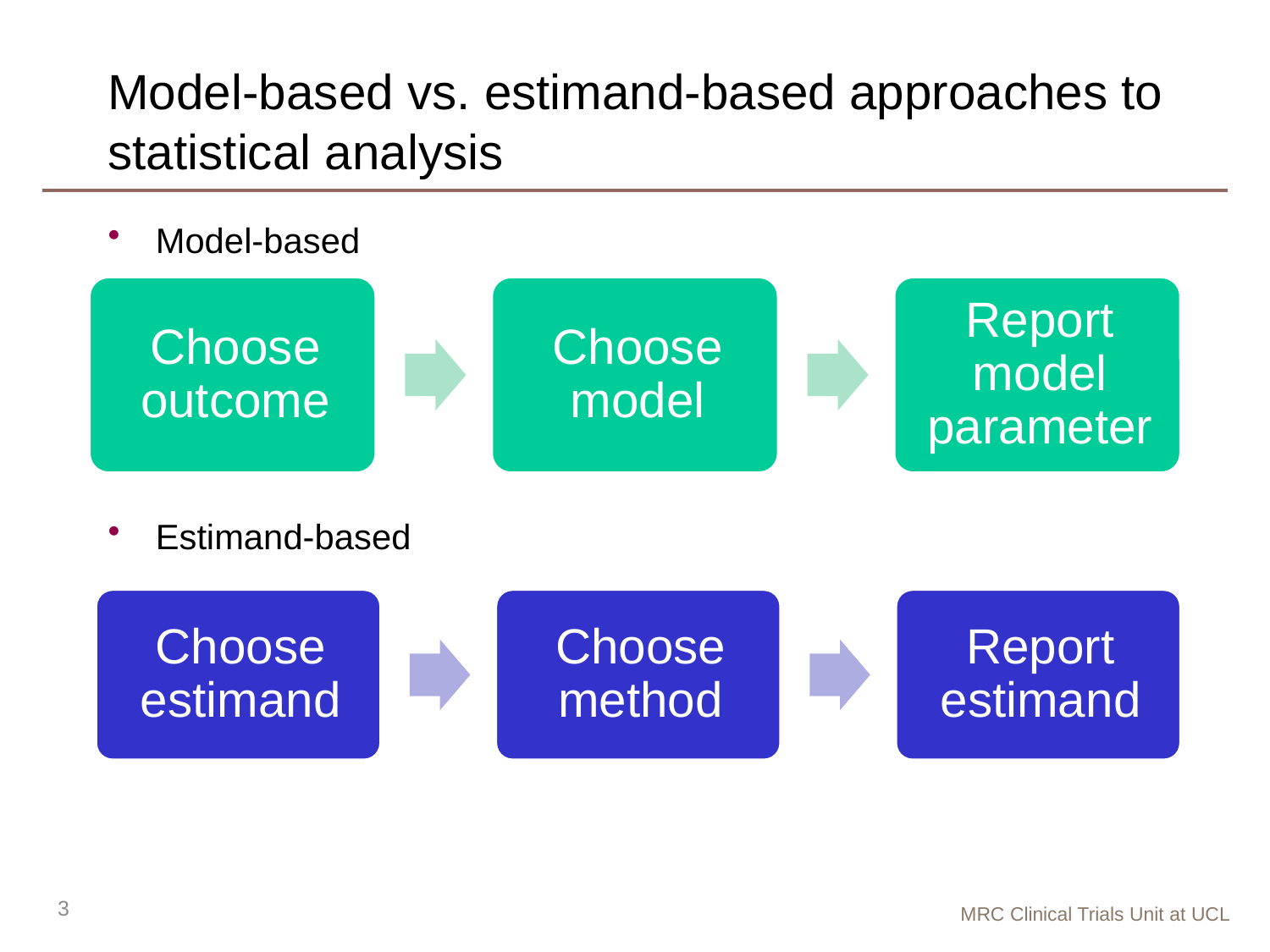

# Model-based vs. estimand-based approaches to statistical analysis
Model-based

Estimand-based
Choose outcome

Choose model

Report model parameter
Choose estimand

Choose method

Report estimand
3